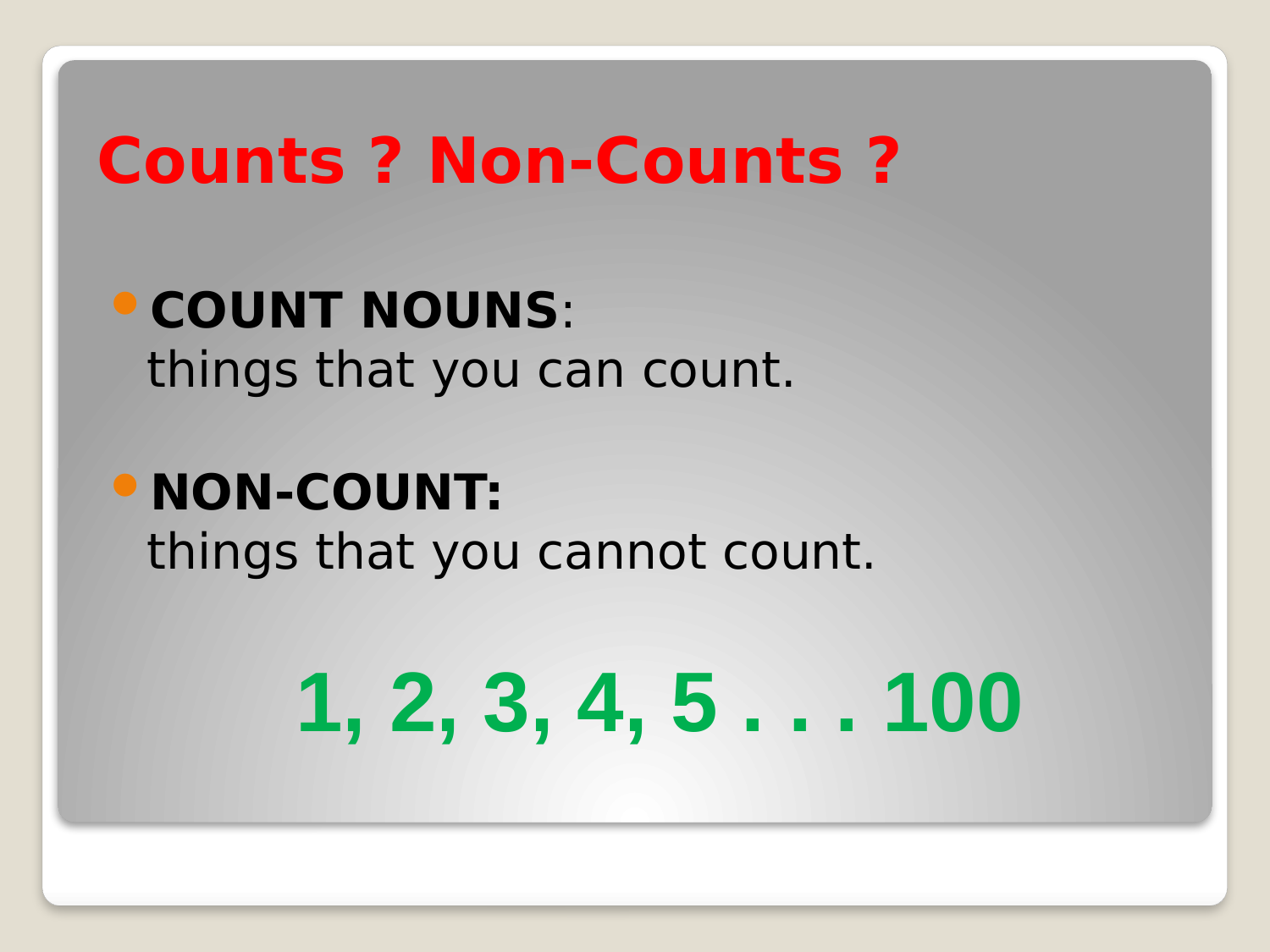

# Counts ? Non-Counts ?
COUNT NOUNS:
things that you can count.
NON-COUNT:
things that you cannot count.

1, 2, 3, 4, 5 . . . 100